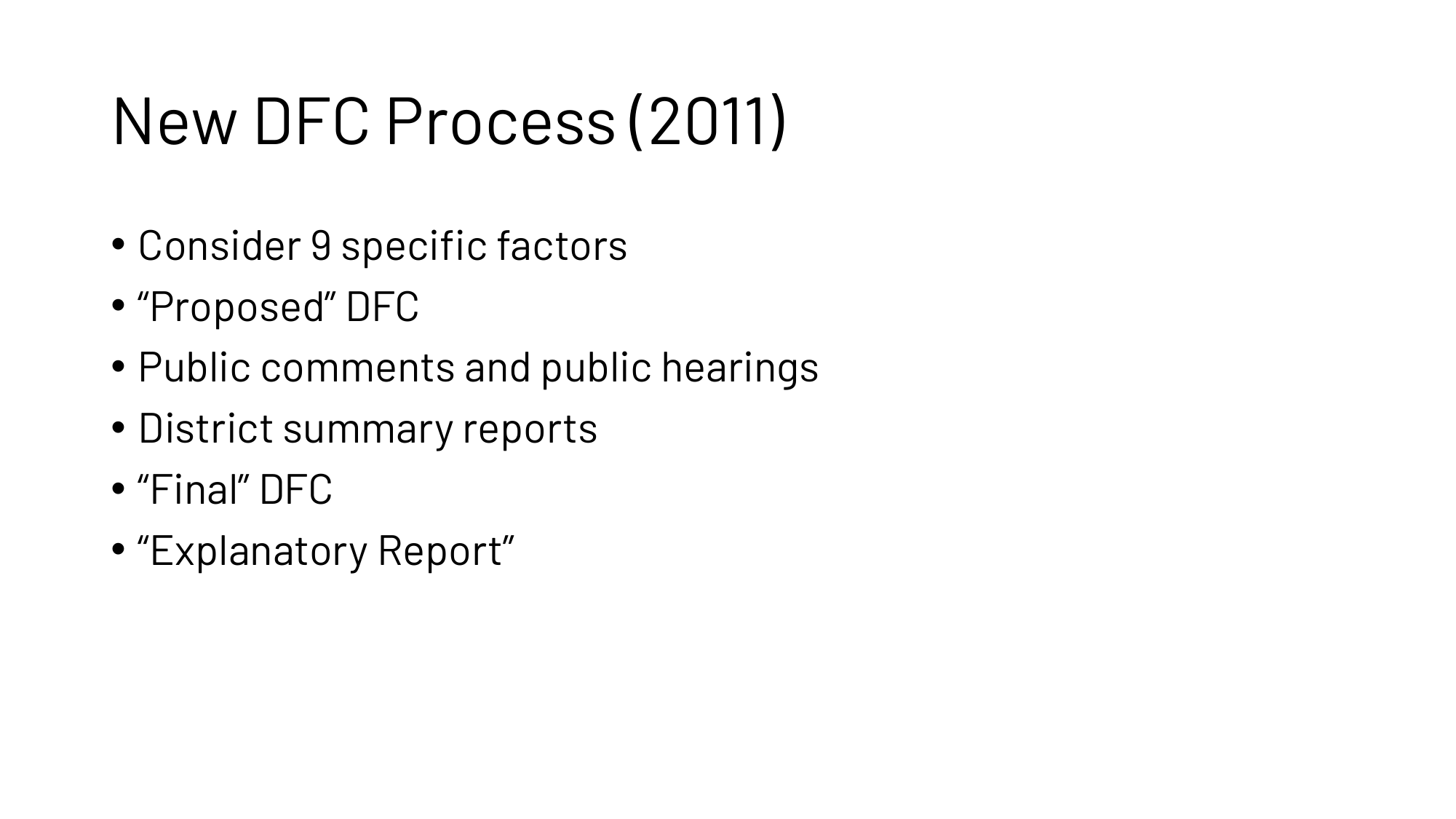

# New DFC Process (2011)
Consider 9 specific factors
“Proposed” DFC
Public comments and public hearings
District summary reports
“Final” DFC
“Explanatory Report”